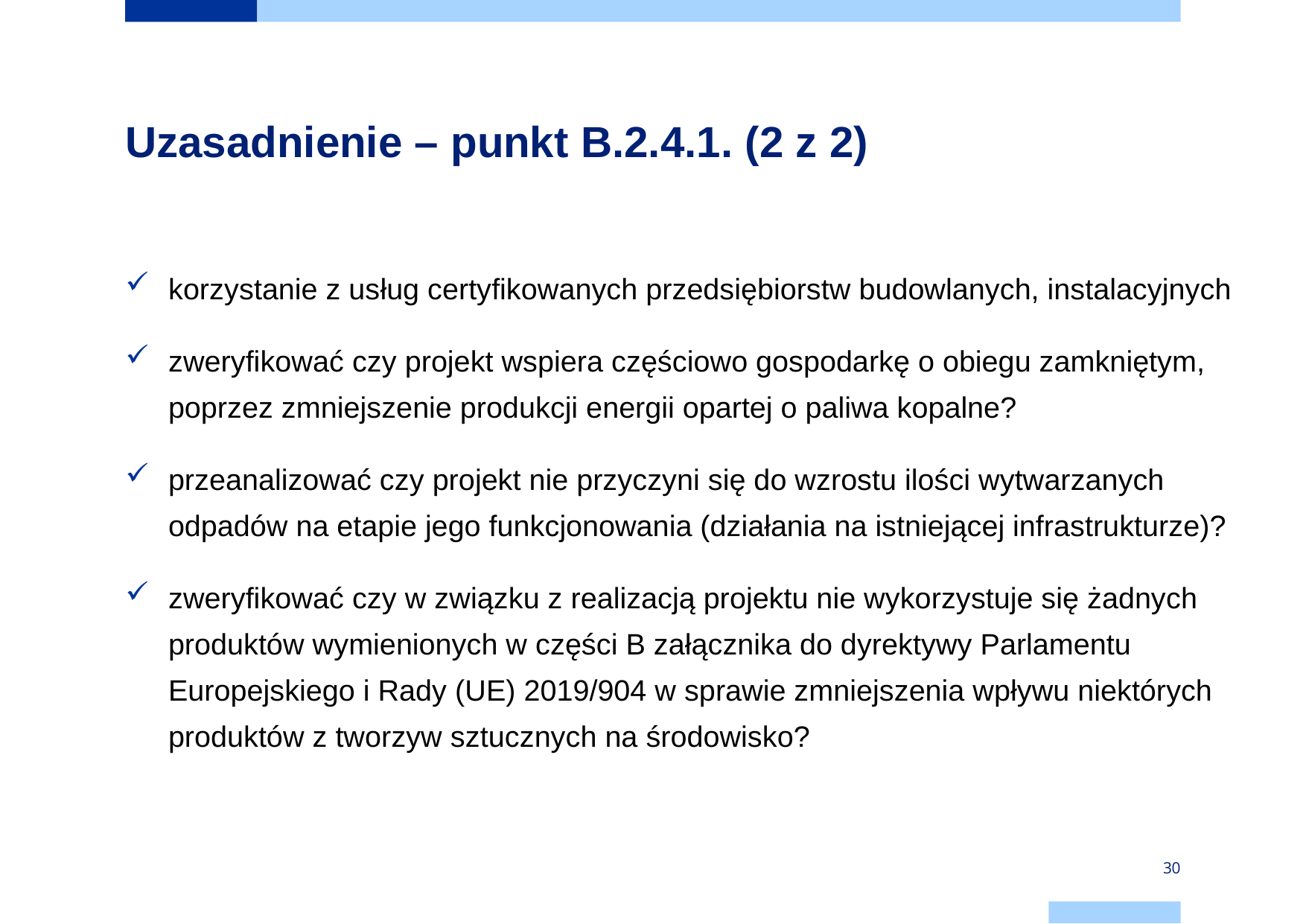

# Uzasadnienie – punkt B.2.4.1. (2 z 2)
korzystanie z usług certyfikowanych przedsiębiorstw budowlanych, instalacyjnych
zweryfikować czy projekt wspiera częściowo gospodarkę o obiegu zamkniętym, poprzez zmniejszenie produkcji energii opartej o paliwa kopalne?
przeanalizować czy projekt nie przyczyni się do wzrostu ilości wytwarzanych odpadów na etapie jego funkcjonowania (działania na istniejącej infrastrukturze)?
zweryfikować czy w związku z realizacją projektu nie wykorzystuje się żadnych produktów wymienionych w części B załącznika do dyrektywy Parlamentu Europejskiego i Rady (UE) 2019/904 w sprawie zmniejszenia wpływu niektórych produktów z tworzyw sztucznych na środowisko?

30